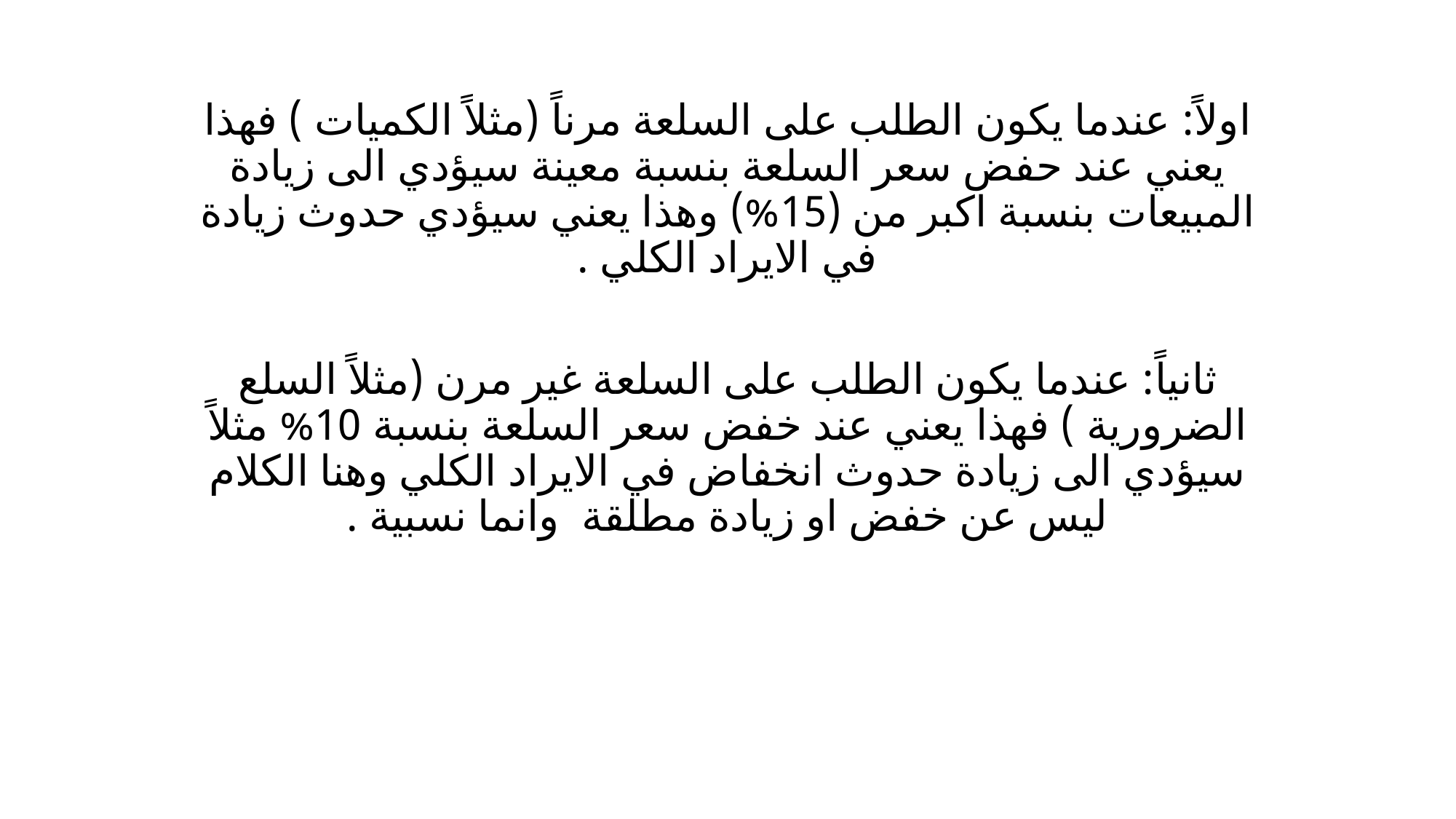

اولاً: عندما يكون الطلب على السلعة مرناً (مثلاً الكميات ) فهذا يعني عند حفض سعر السلعة بنسبة معينة سيؤدي الى زيادة المبيعات بنسبة اكبر من (15%) وهذا يعني سيؤدي حدوث زيادة في الايراد الكلي .

ثانياً: عندما يكون الطلب على السلعة غير مرن (مثلاً السلع الضرورية ) فهذا يعني عند خفض سعر السلعة بنسبة 10% مثلاً سيؤدي الى زيادة حدوث انخفاض في الايراد الكلي وهنا الكلام ليس عن خفض او زيادة مطلقة  وانما نسبية .